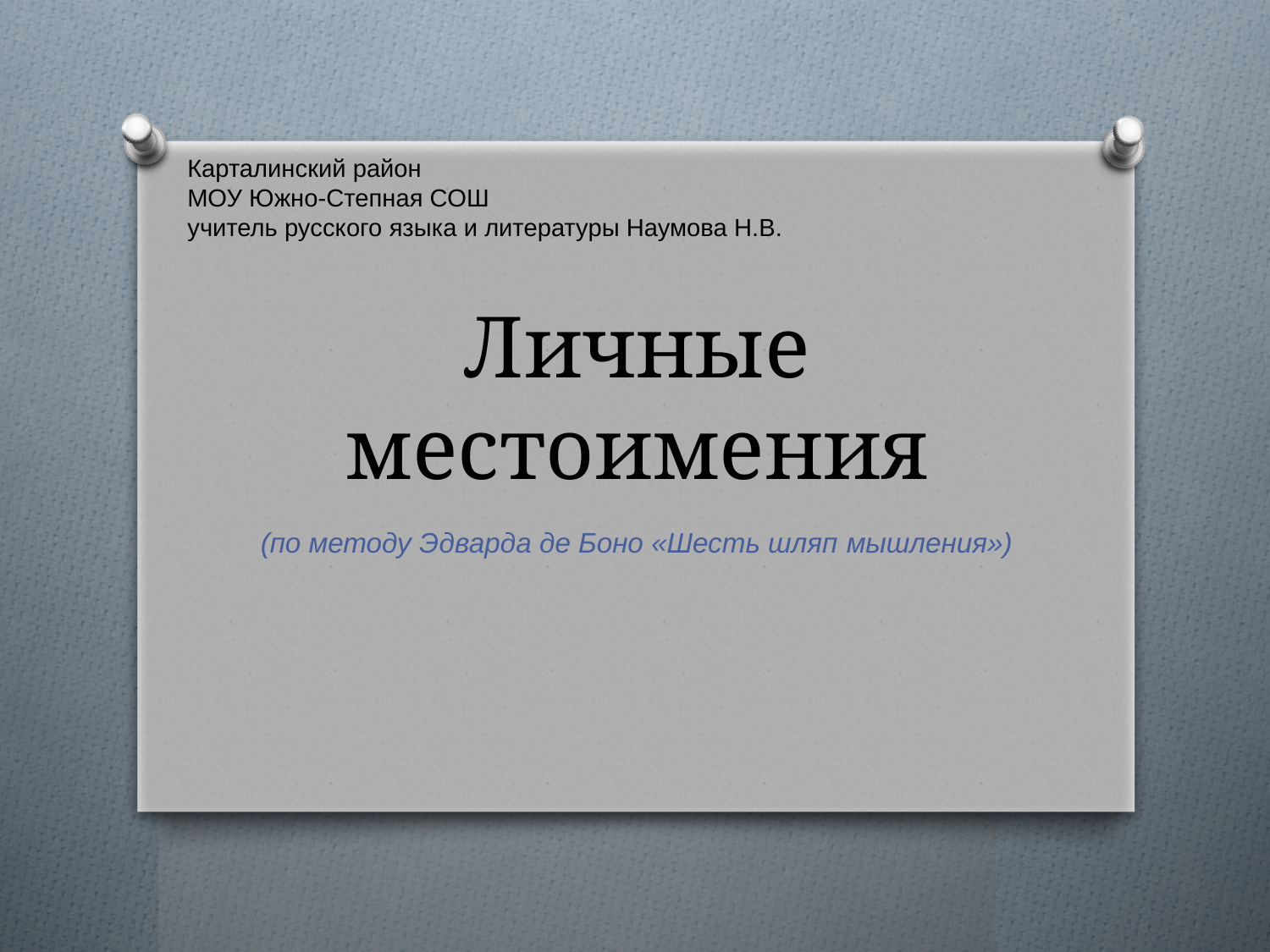

Карталинский район
МОУ Южно-Степная СОШ
учитель русского языка и литературы Наумова Н.В.
# Личные местоимения
(по методу Эдварда де Боно «Шесть шляп мышления»)